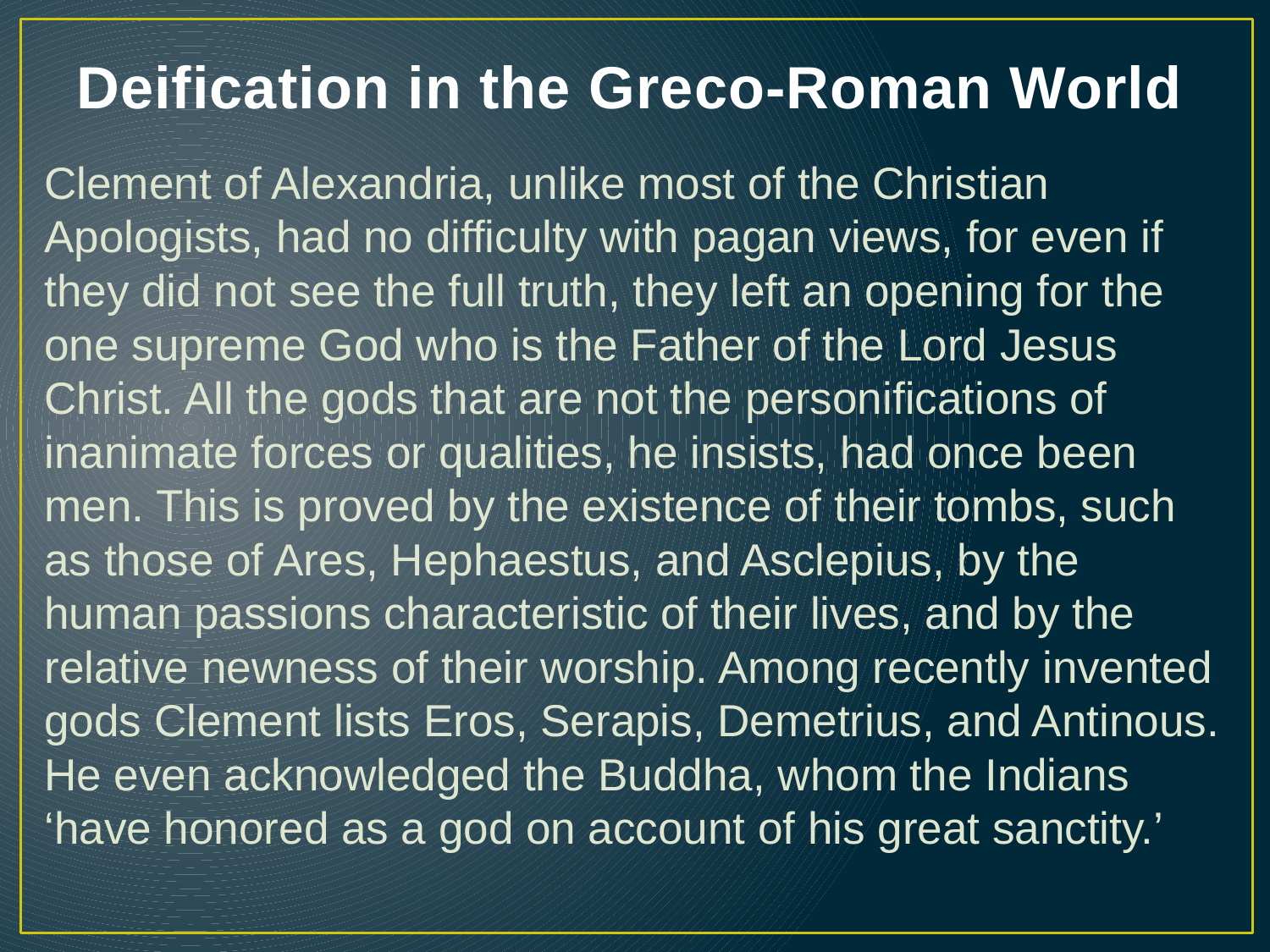

# Deification in the Greco-Roman World
Clement of Alexandria, unlike most of the Christian Apologists, had no difficulty with pagan views, for even if they did not see the full truth, they left an opening for the one supreme God who is the Father of the Lord Jesus Christ. All the gods that are not the personiﬁcations of inanimate forces or qualities, he insists, had once been men. This is proved by the existence of their tombs, such as those of Ares, Hephaestus, and Asclepius, by the human passions characteristic of their lives, and by the relative newness of their worship. Among recently invented gods Clement lists Eros, Serapis, Demetrius, and Antinous. He even acknowledged the Buddha, whom the Indians ‘have honored as a god on account of his great sanctity.’